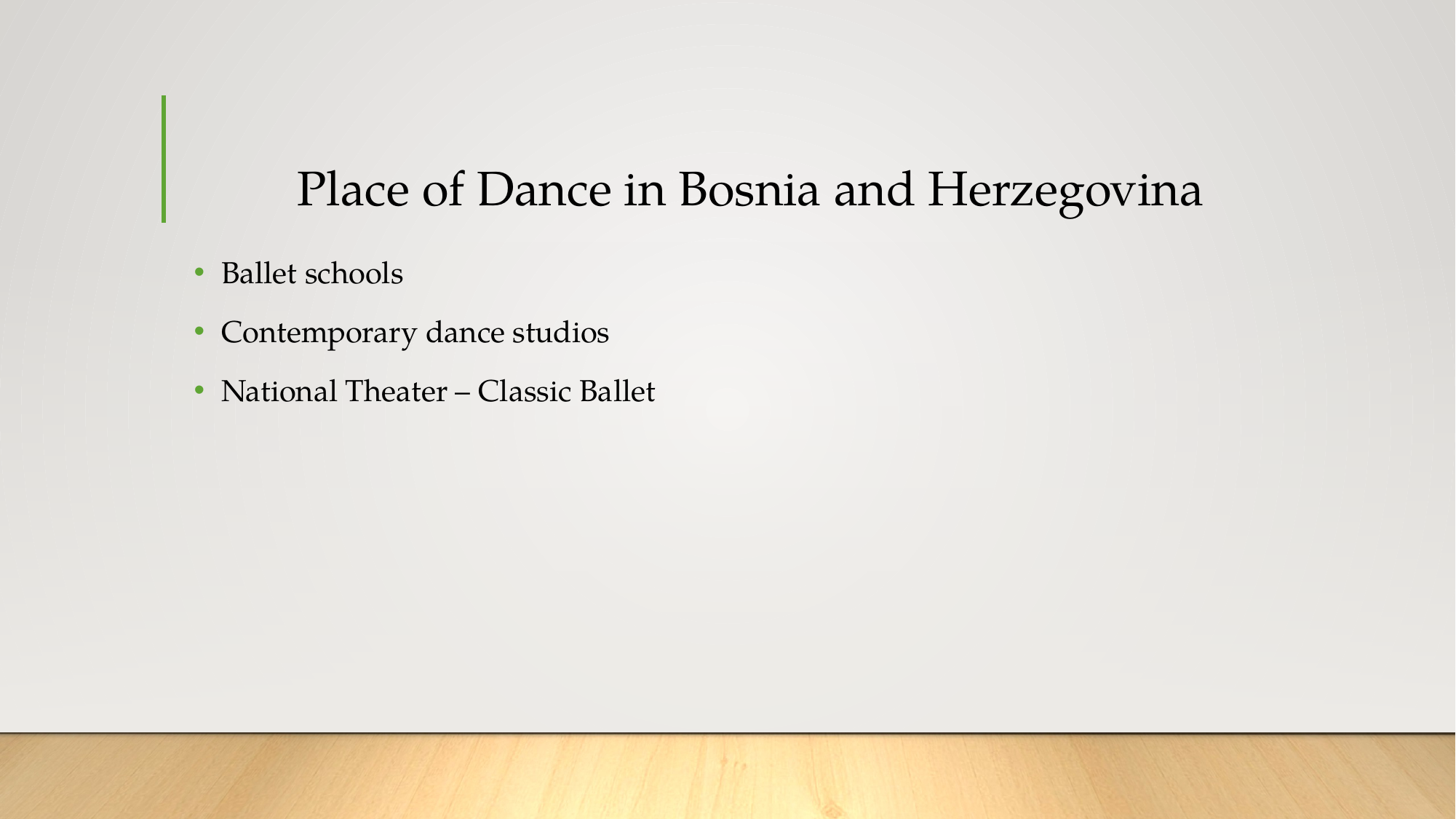

# Place of Dance in Bosnia and Herzegovina
Ballet schools
Contemporary dance studios
National Theater – Classic Ballet